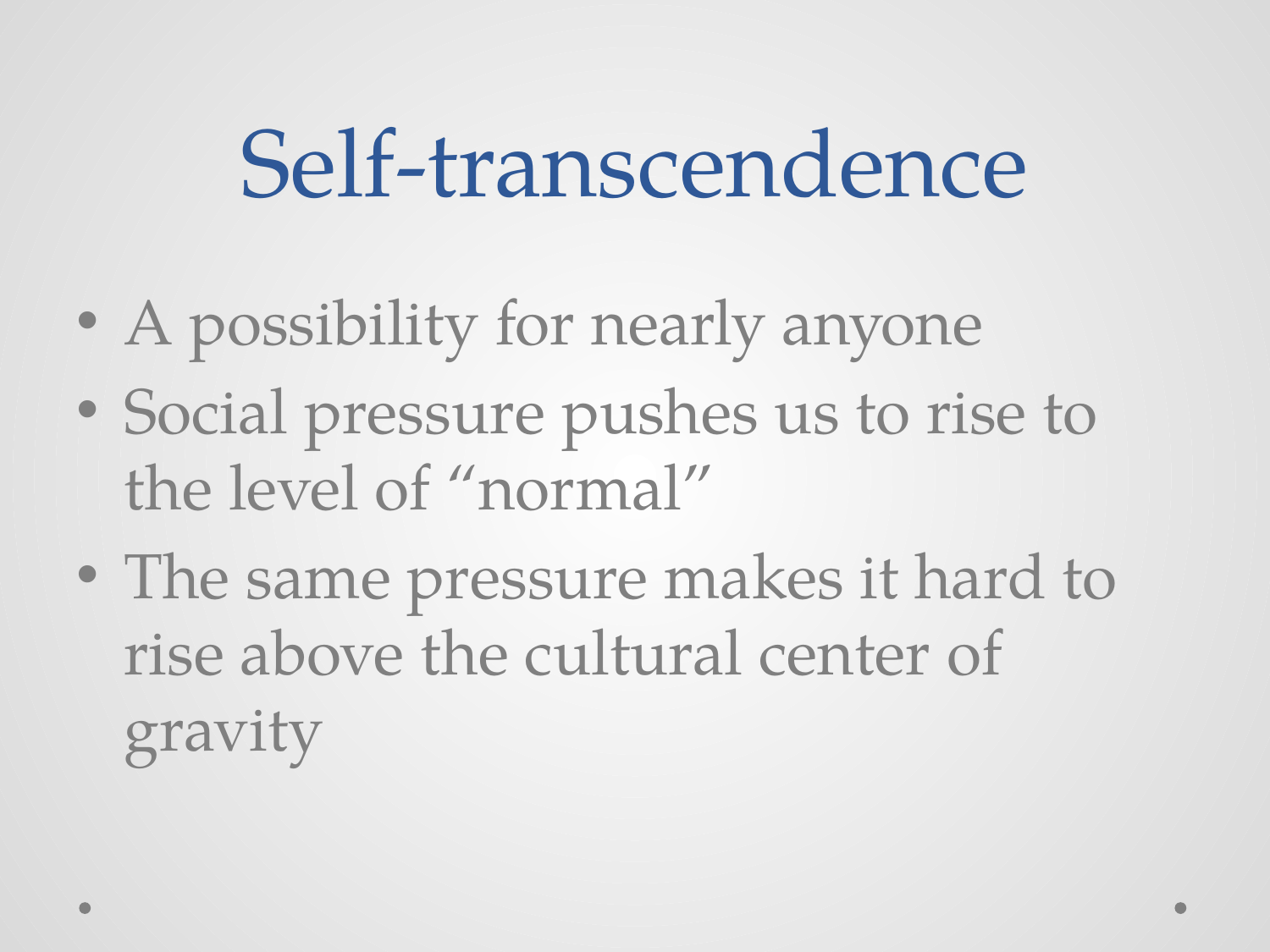

# Self-transcendence
A possibility for nearly anyone
Social pressure pushes us to rise to the level of “normal”
The same pressure makes it hard to rise above the cultural center of gravity